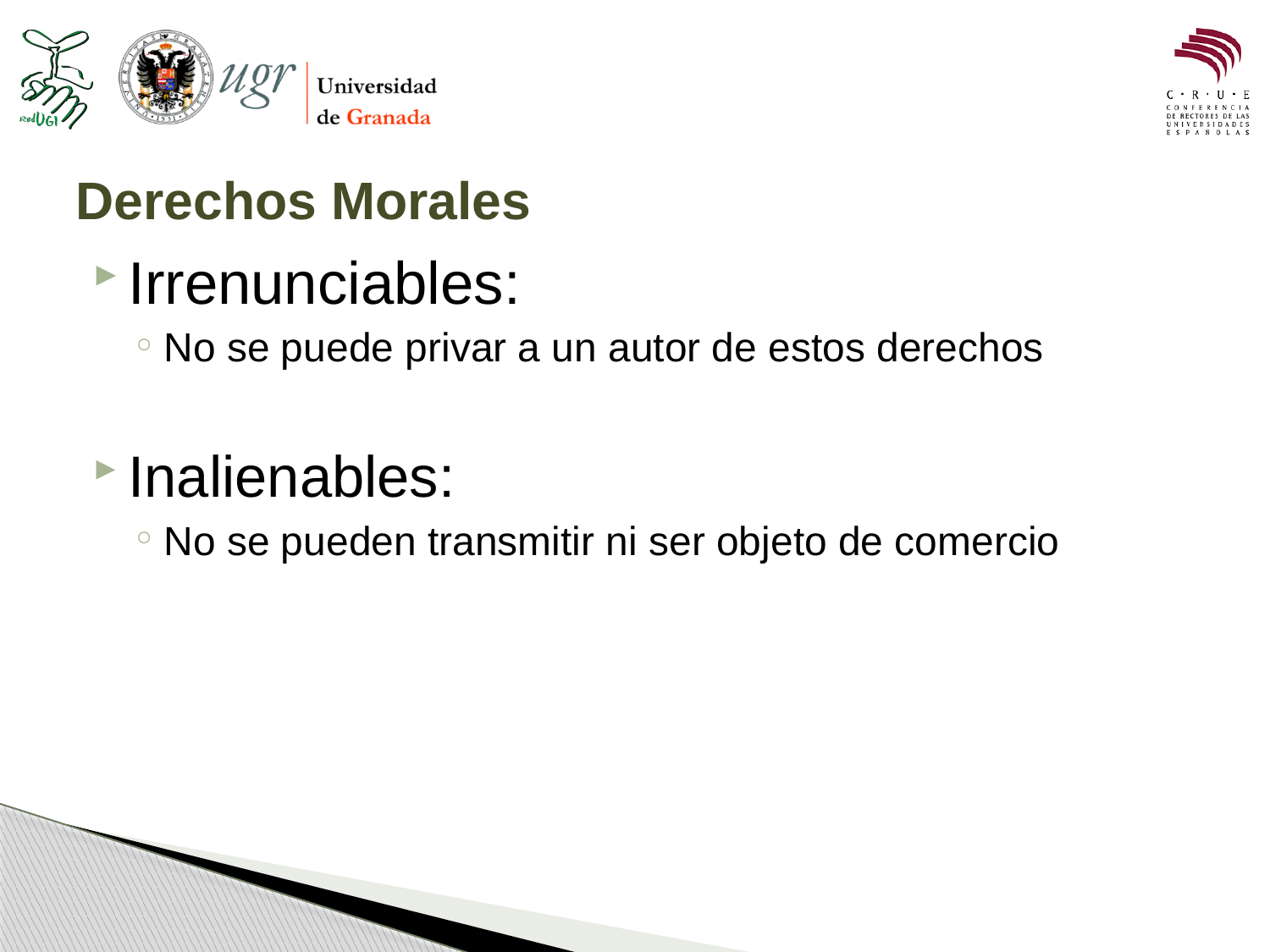

# Derechos Morales
Irrenunciables:
No se puede privar a un autor de estos derechos

Inalienables:
No se pueden transmitir ni ser objeto de comercio